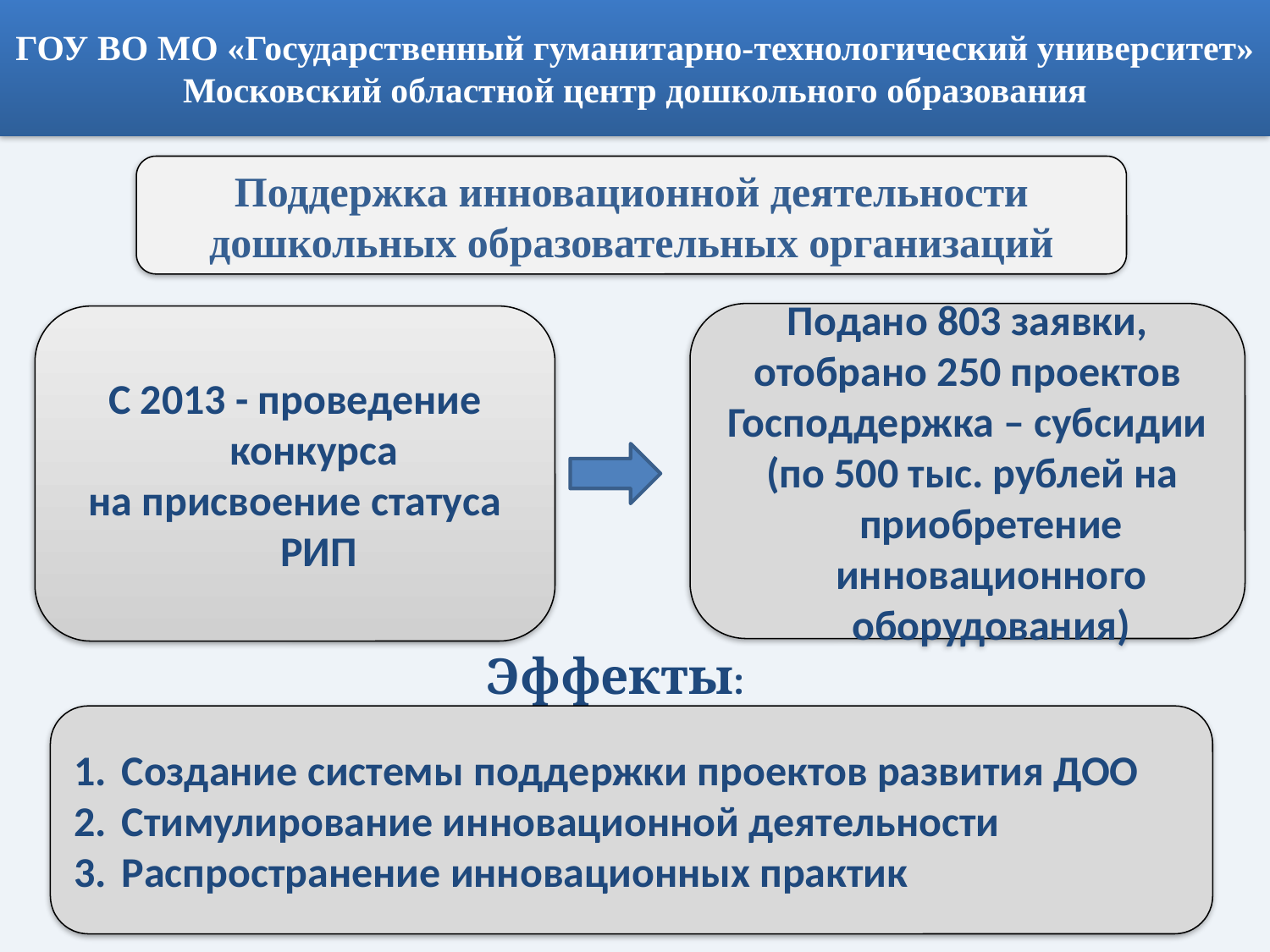

ГОУ ВО МО «Государственный гуманитарно-технологический университет»
Московский областной центр дошкольного образования
Поддержка инновационной деятельности дошкольных образовательных организаций
Подано 803 заявки,
отобрано 250 проектов
Господдержка – субсидии
 (по 500 тыс. рублей на приобретение инновационного оборудования)
С 2013 - проведение конкурса
на присвоение статуса РИП

Эффекты:

Создание системы поддержки проектов развития ДОО
Стимулирование инновационной деятельности
Распространение инновационных практик